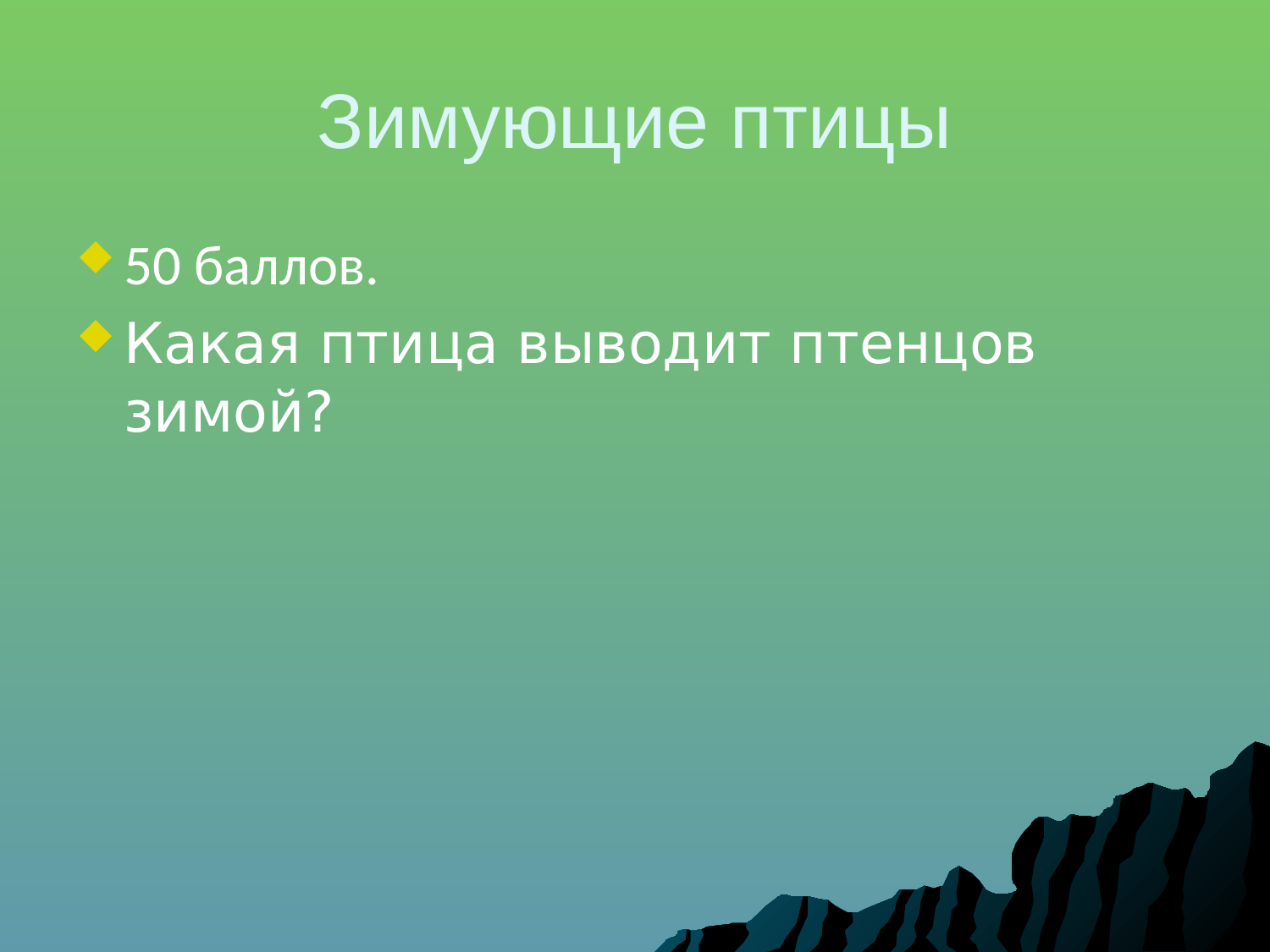

Зимующие птицы
50 баллов.
Какая птица выводит птенцов зимой?